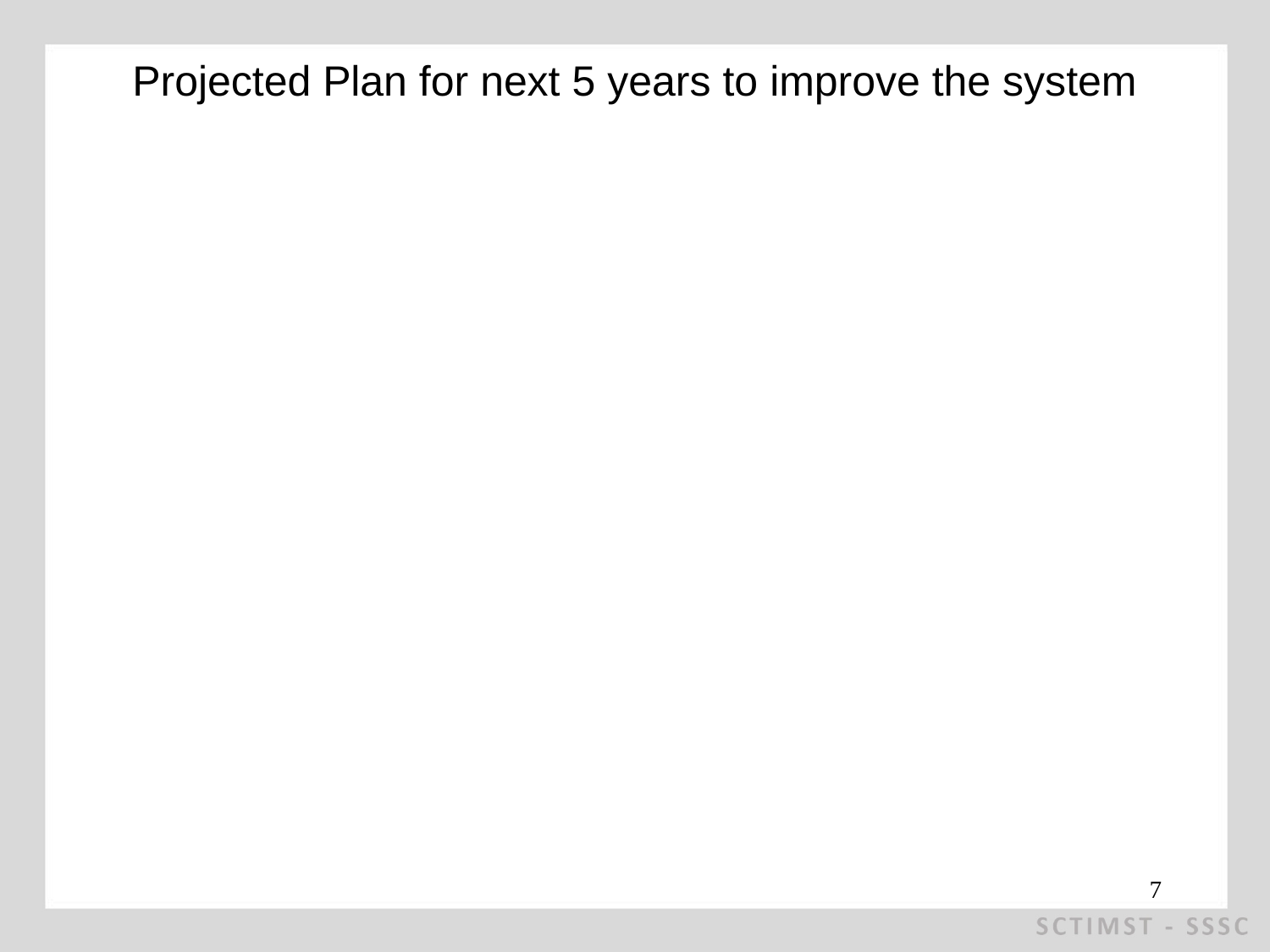

# Projected Plan for next 5 years to improve the system
List up to 5 things (bulleted) you can contribute towards the vision and mission of the Institute:
7